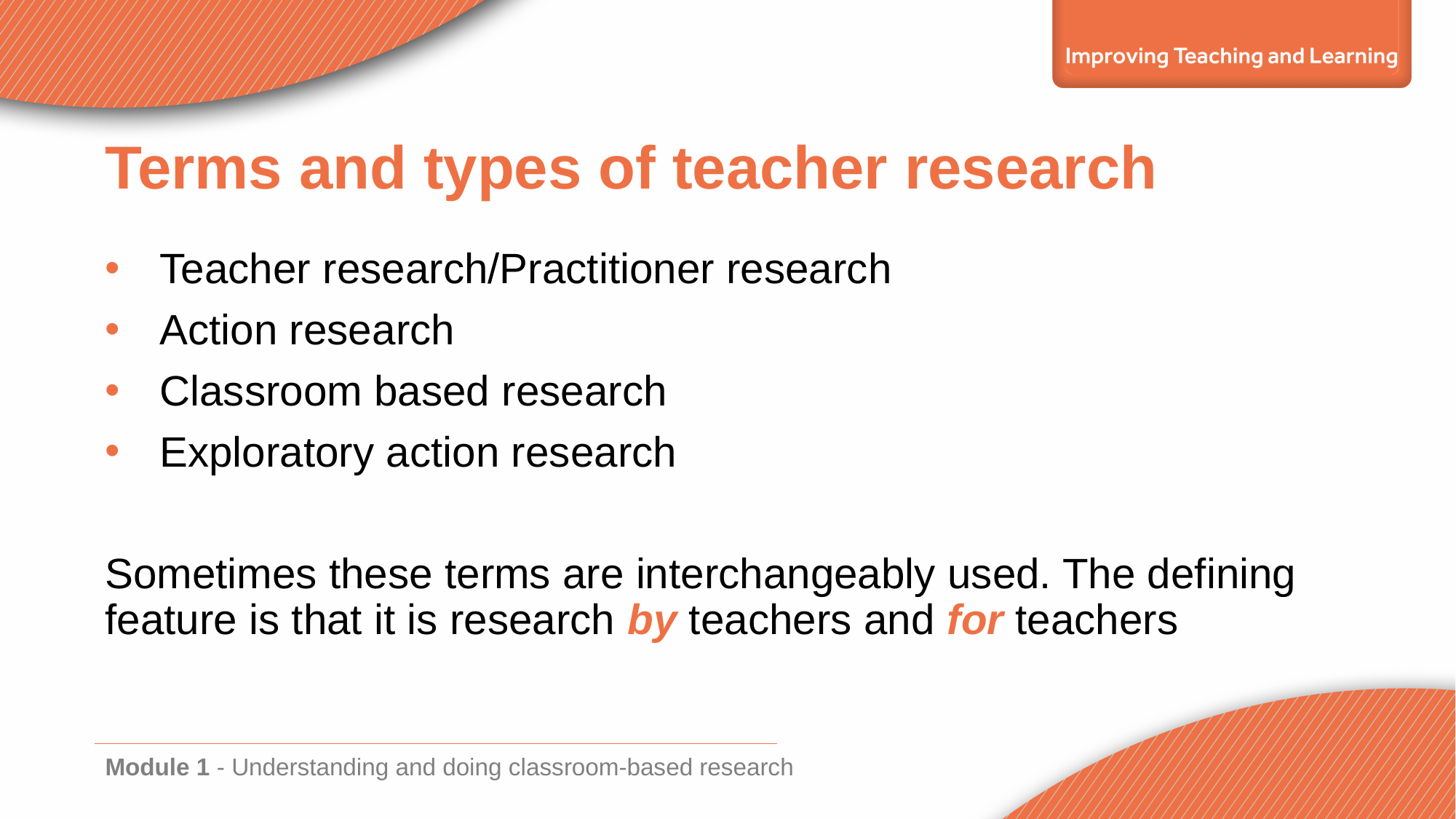

Terms and types of teacher research
Teacher research/Practitioner research
Action research
Classroom based research
Exploratory action research

Sometimes these terms are interchangeably used. The defining feature is that it is research by teachers and for teachers

Module 1 - Understanding and doing classroom-based research